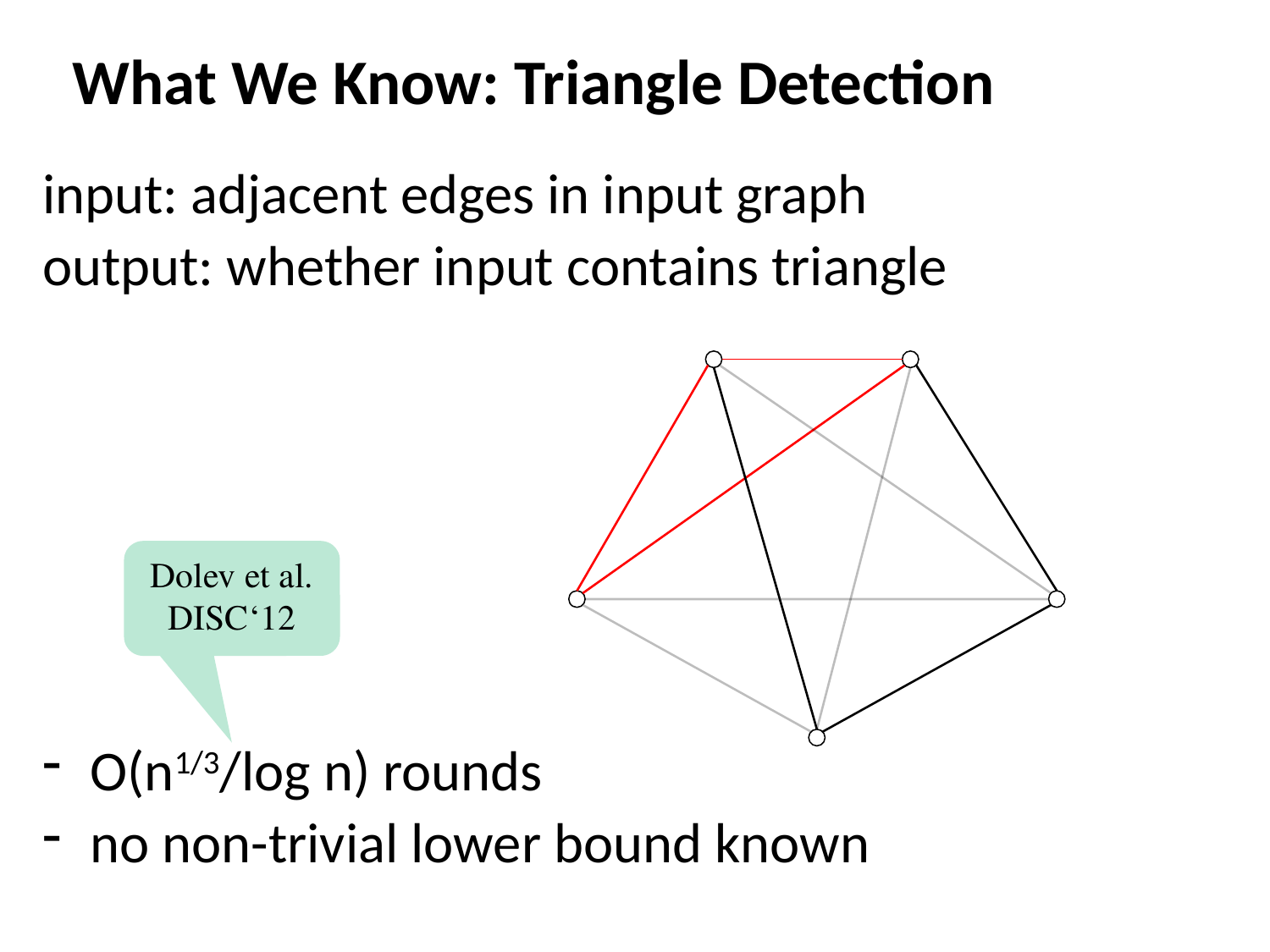

# What We Know: Triangle Detection
input: adjacent edges in input graph
output: whether input contains triangle

O(n1/3/log n) rounds
no non-trivial lower bound known

Dolev et al.
DISC‘12